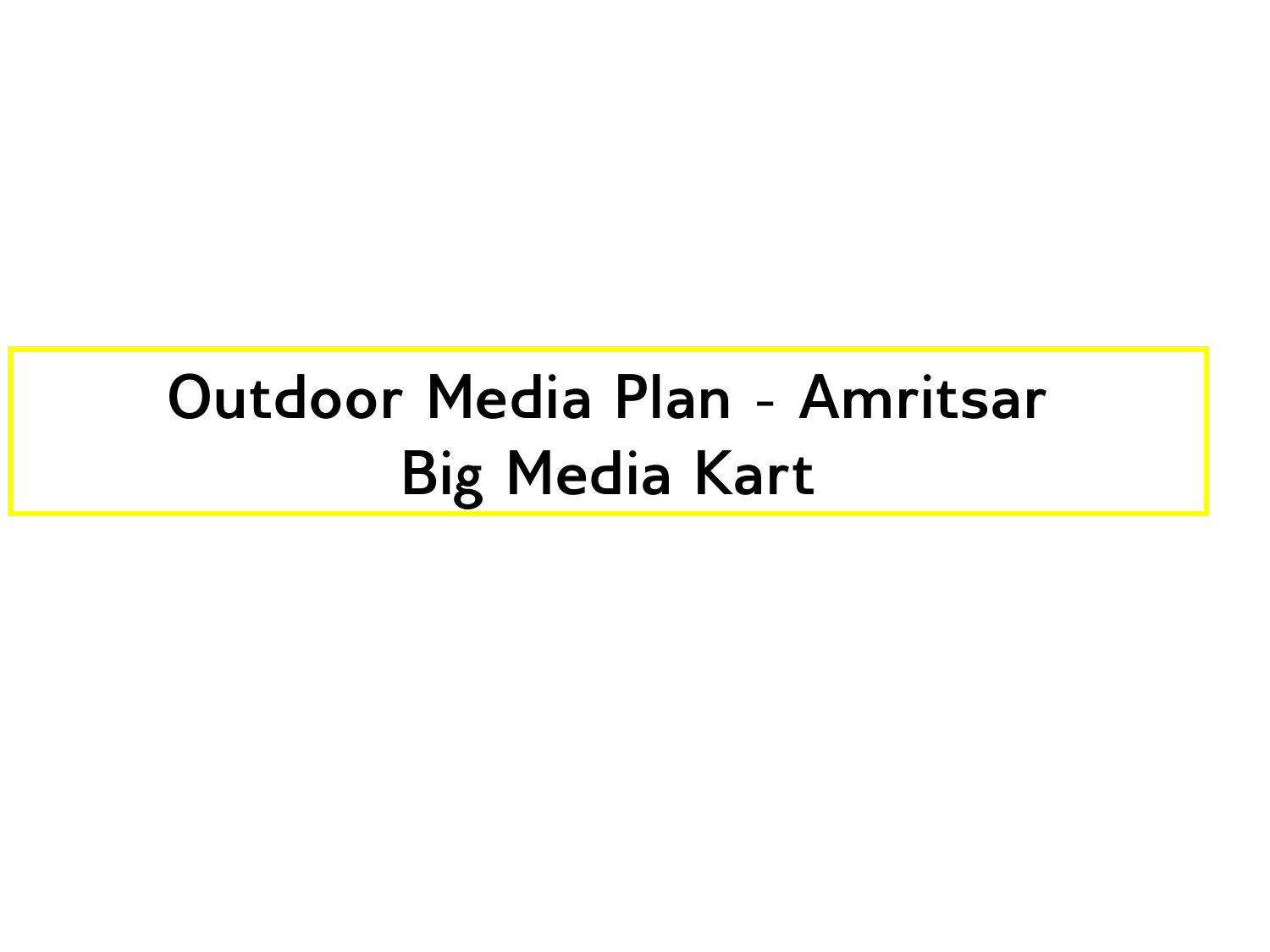

Outdoor Media Plan - Amritsar
Big Media Kart